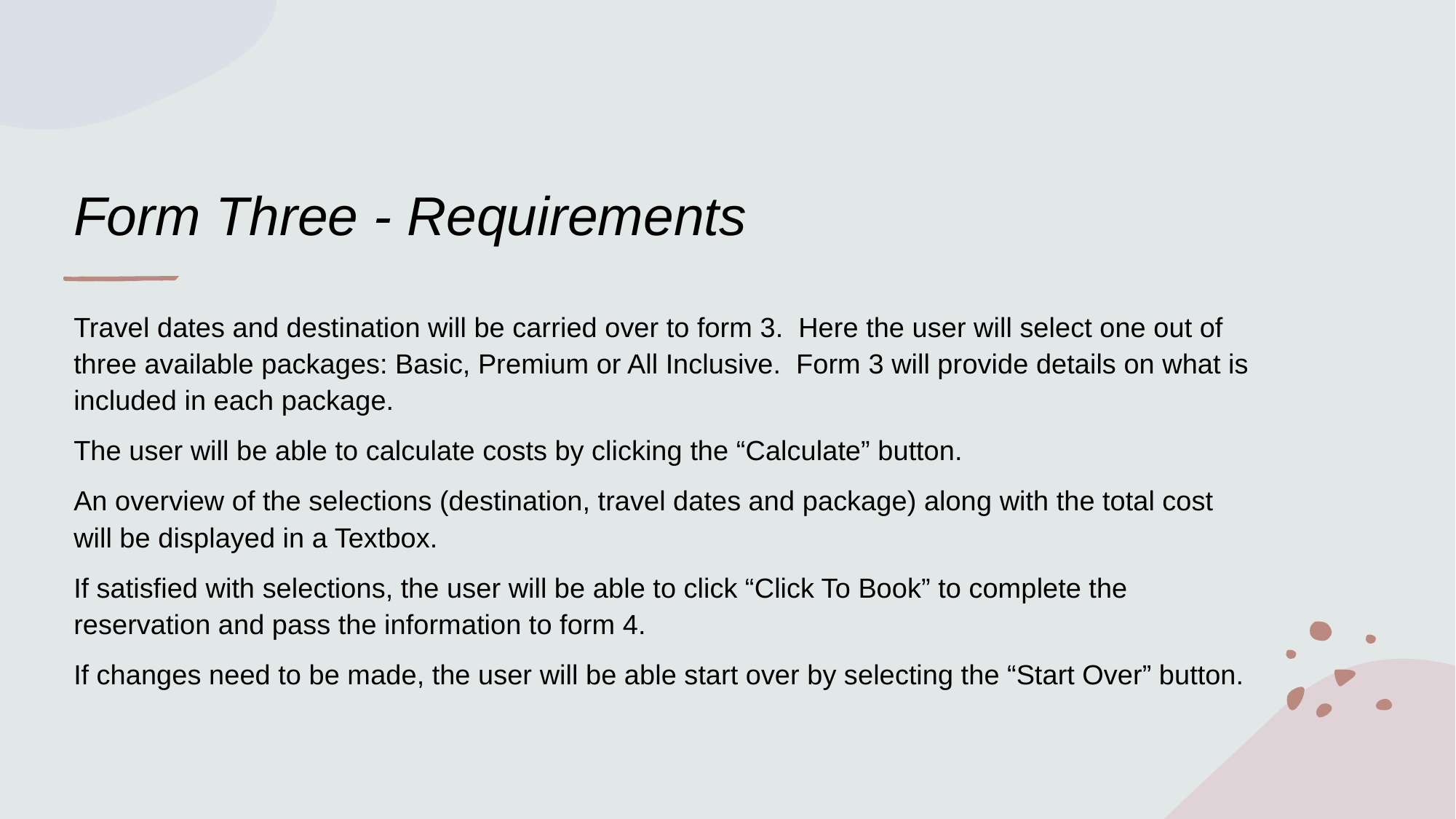

# Form Three - Requirements
Travel dates and destination will be carried over to form 3.  Here the user will select one out of three available packages: Basic, Premium or All Inclusive.  Form 3 will provide details on what is included in each package.
The user will be able to calculate costs by clicking the “Calculate” button.
An overview of the selections (destination, travel dates and package) along with the total cost will be displayed in a Textbox.
If satisfied with selections, the user will be able to click “Click To Book” to complete the reservation and pass the information to form 4.
If changes need to be made, the user will be able start over by selecting the “Start Over” button.